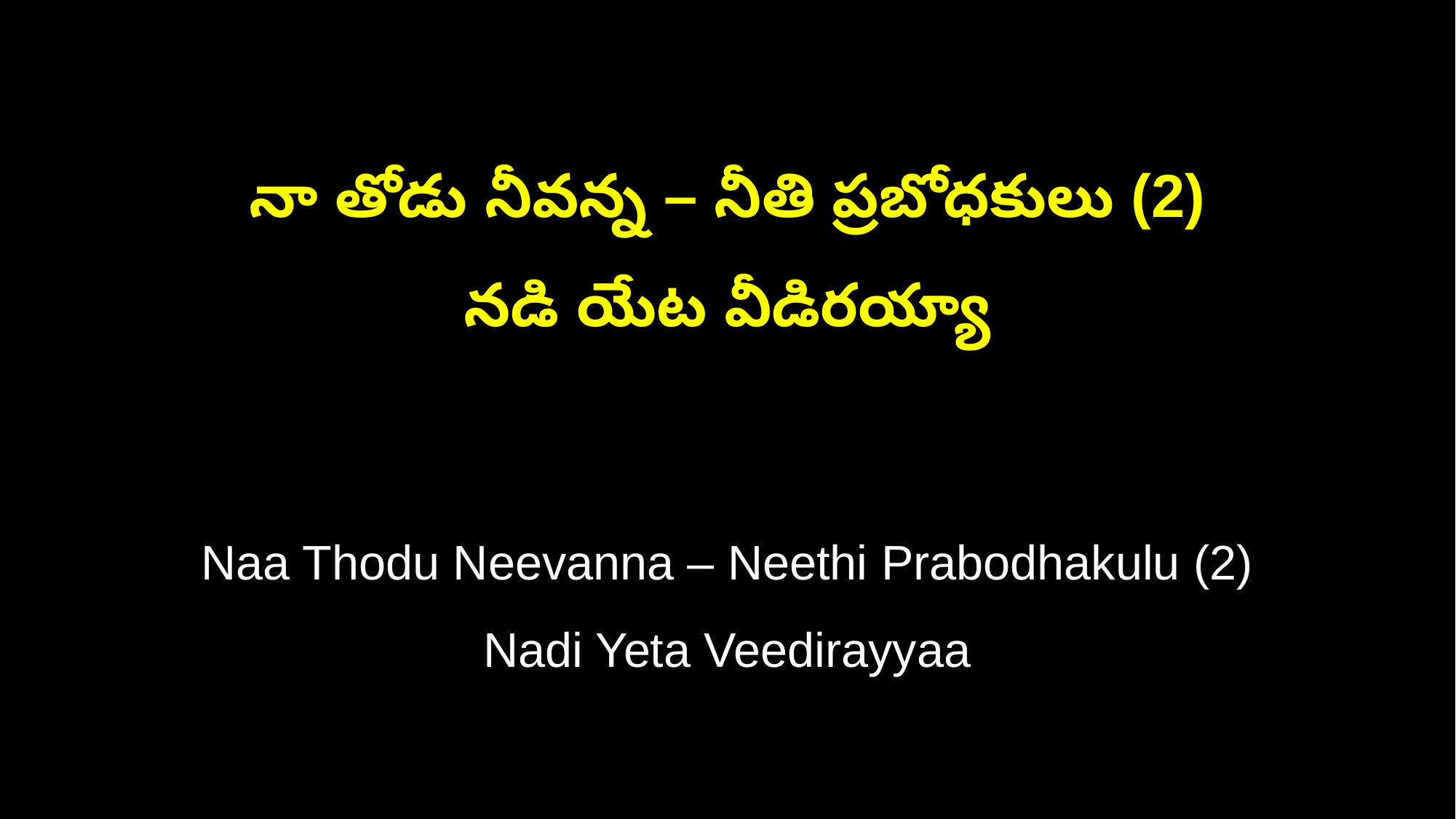

నా తోడు నీవన్న – నీతి ప్రబోధకులు (2)
నడి యేట వీడిరయ్యా
Naa Thodu Neevanna – Neethi Prabodhakulu (2)
Nadi Yeta Veedirayyaa